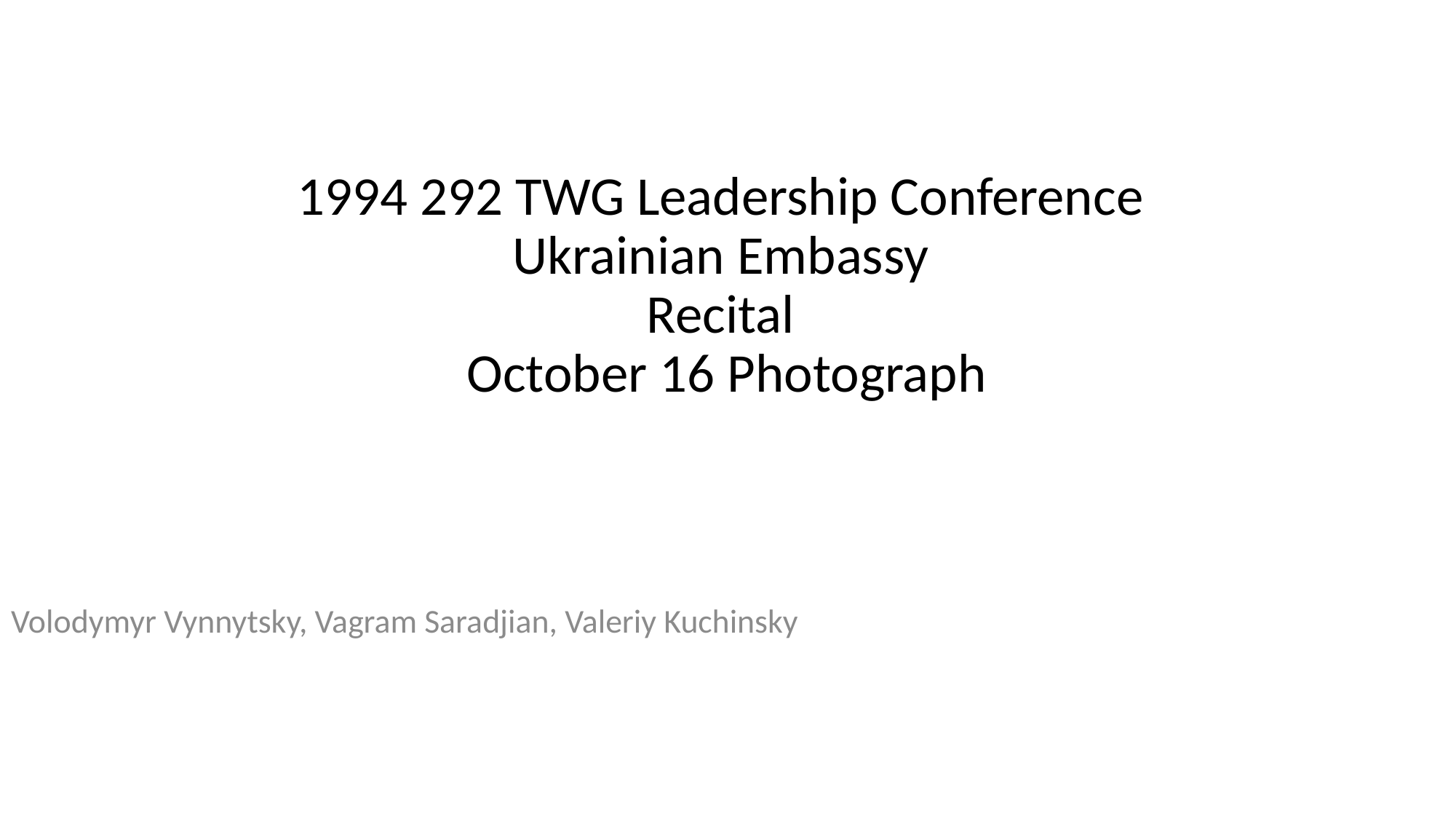

# 1994 292 TWG Leadership Conference Ukrainian Embassy Recital October 16 Photograph
Volodymyr Vynnytsky, Vagram Saradjian, Valeriy Kuchinsky